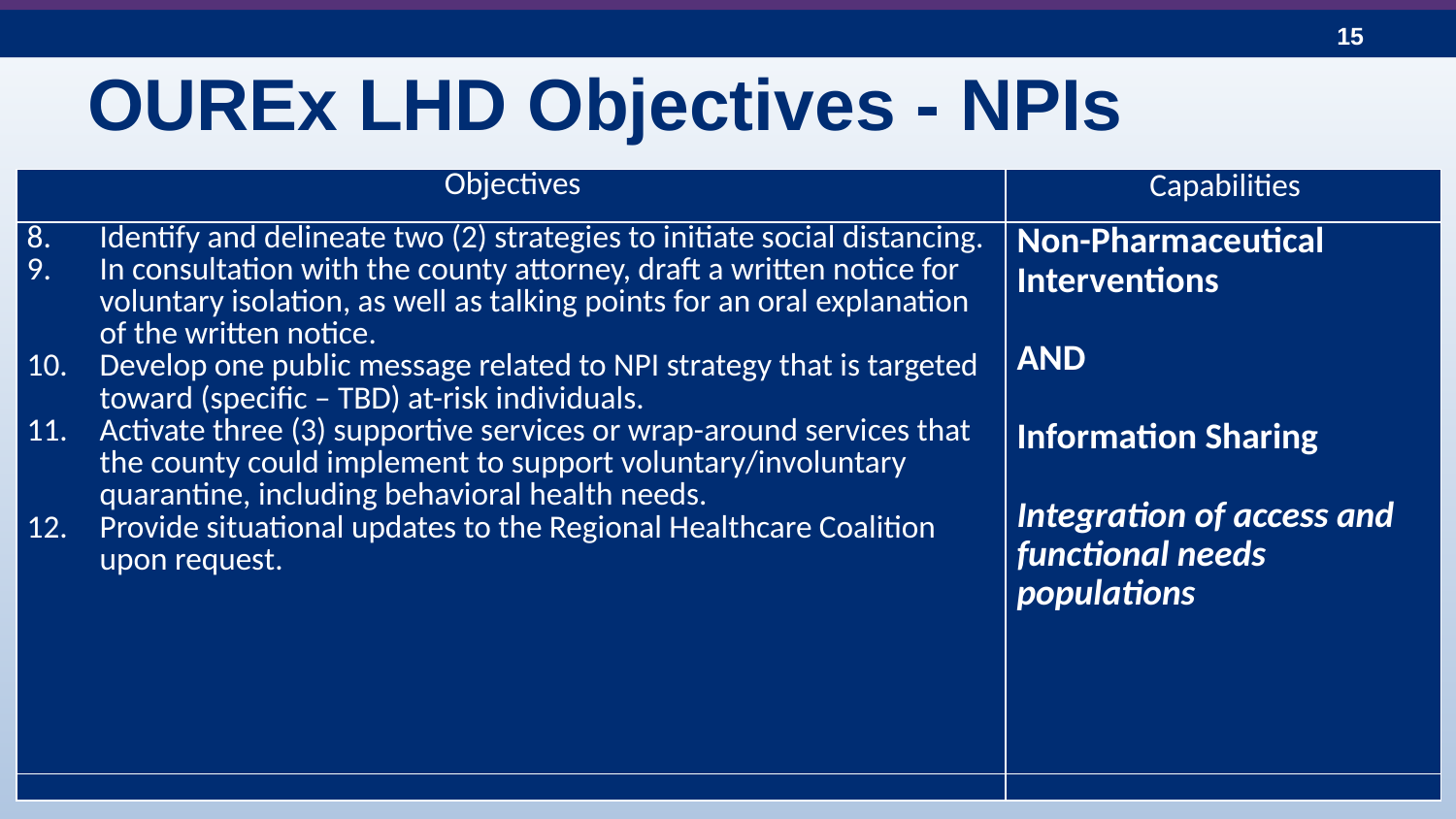

# OUREx LHD Objectives - NPIs
| Objectives | Capabilities |
| --- | --- |
| Identify and delineate two (2) strategies to initiate social distancing. In consultation with the county attorney, draft a written notice for voluntary isolation, as well as talking points for an oral explanation of the written notice. Develop one public message related to NPI strategy that is targeted toward (specific – TBD) at-risk individuals. Activate three (3) supportive services or wrap-around services that the county could implement to support voluntary/involuntary quarantine, including behavioral health needs. Provide situational updates to the Regional Healthcare Coalition upon request. | Non-Pharmaceutical Interventions AND Information Sharing Integration of access and functional needs populations |
|  |  |